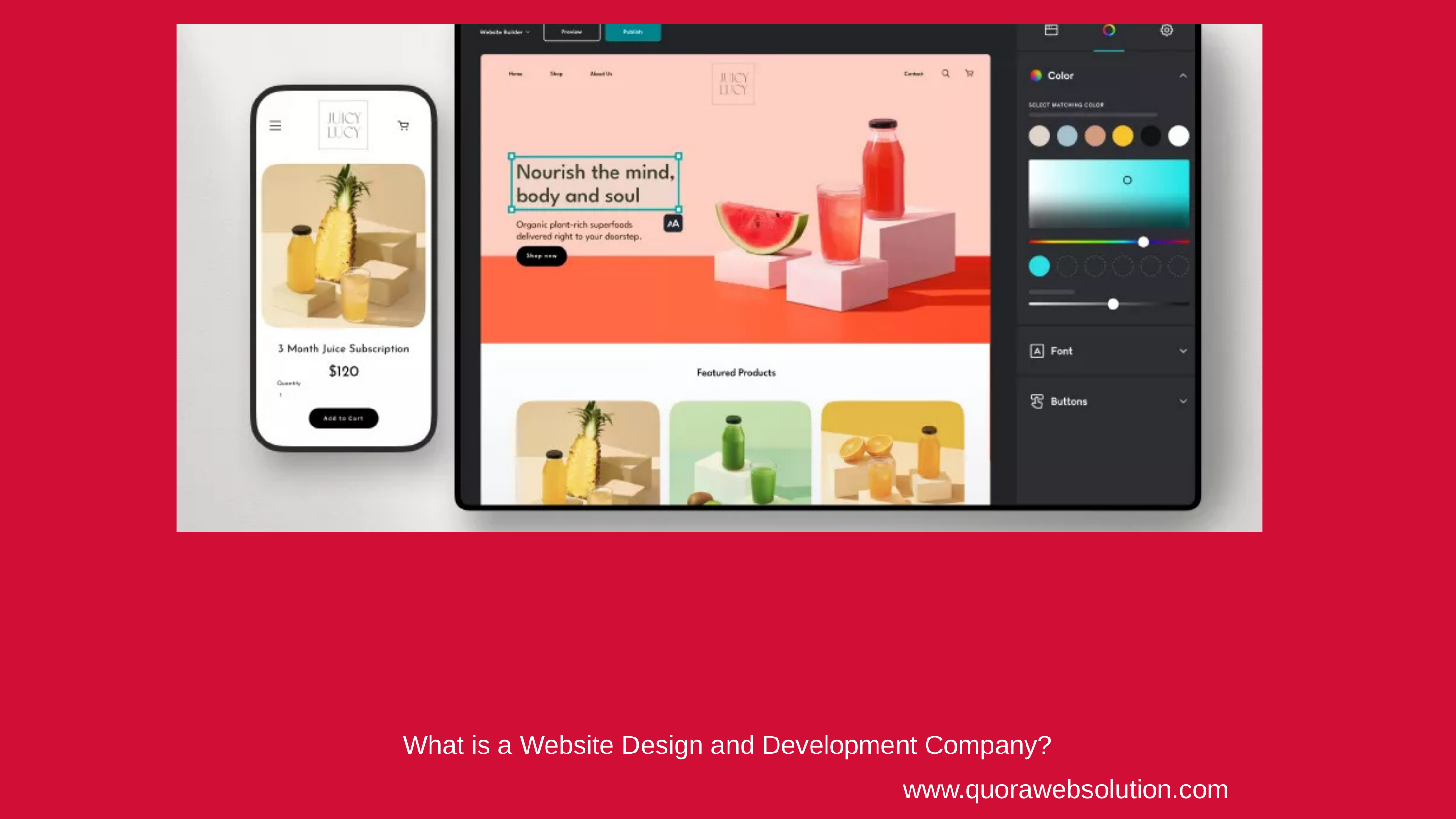

What is a Website Design and Development Company?

www.quorawebsolution.com